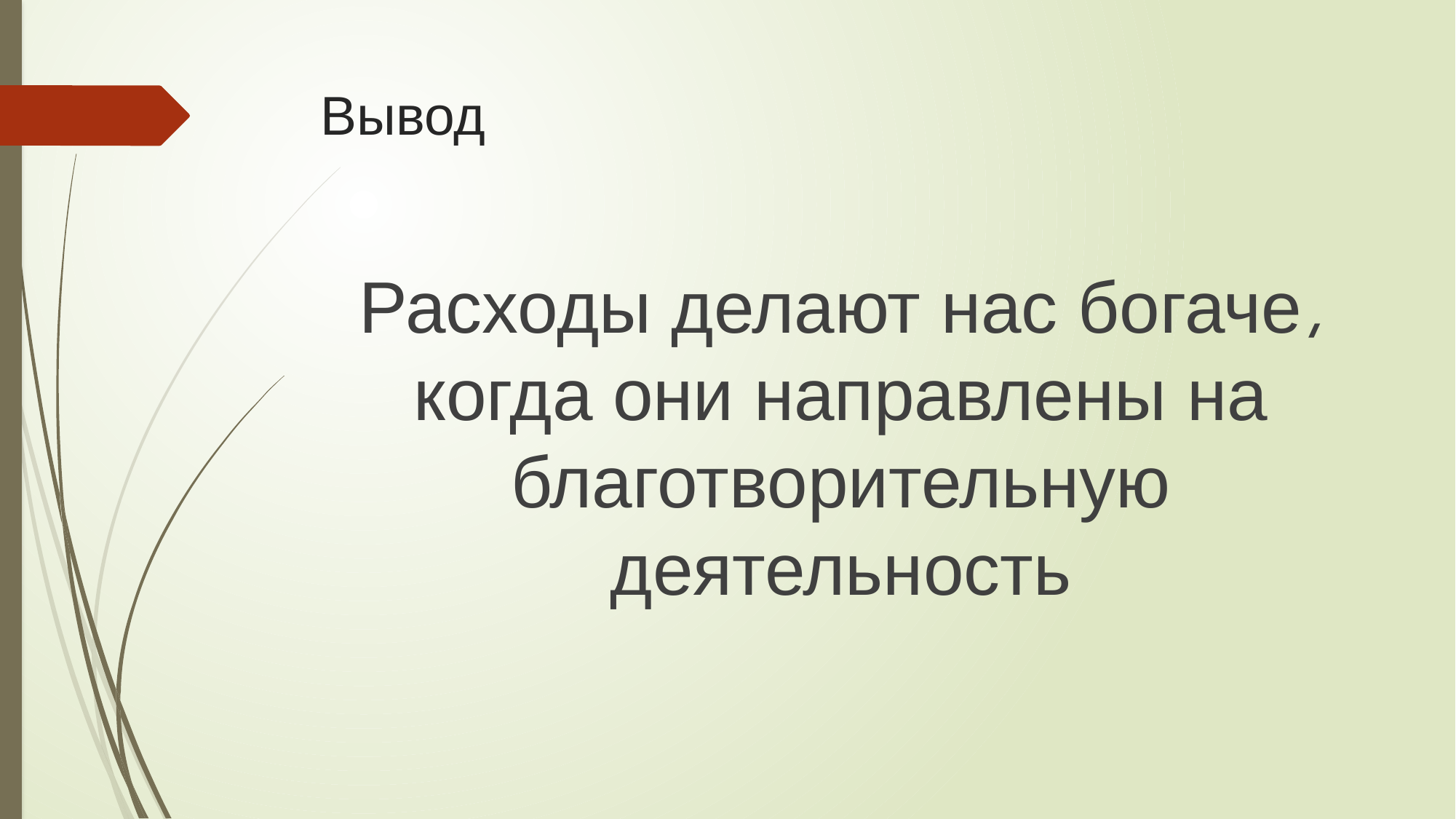

# Вывод
Расходы делают нас богаче, когда они направлены на благотворительную деятельность